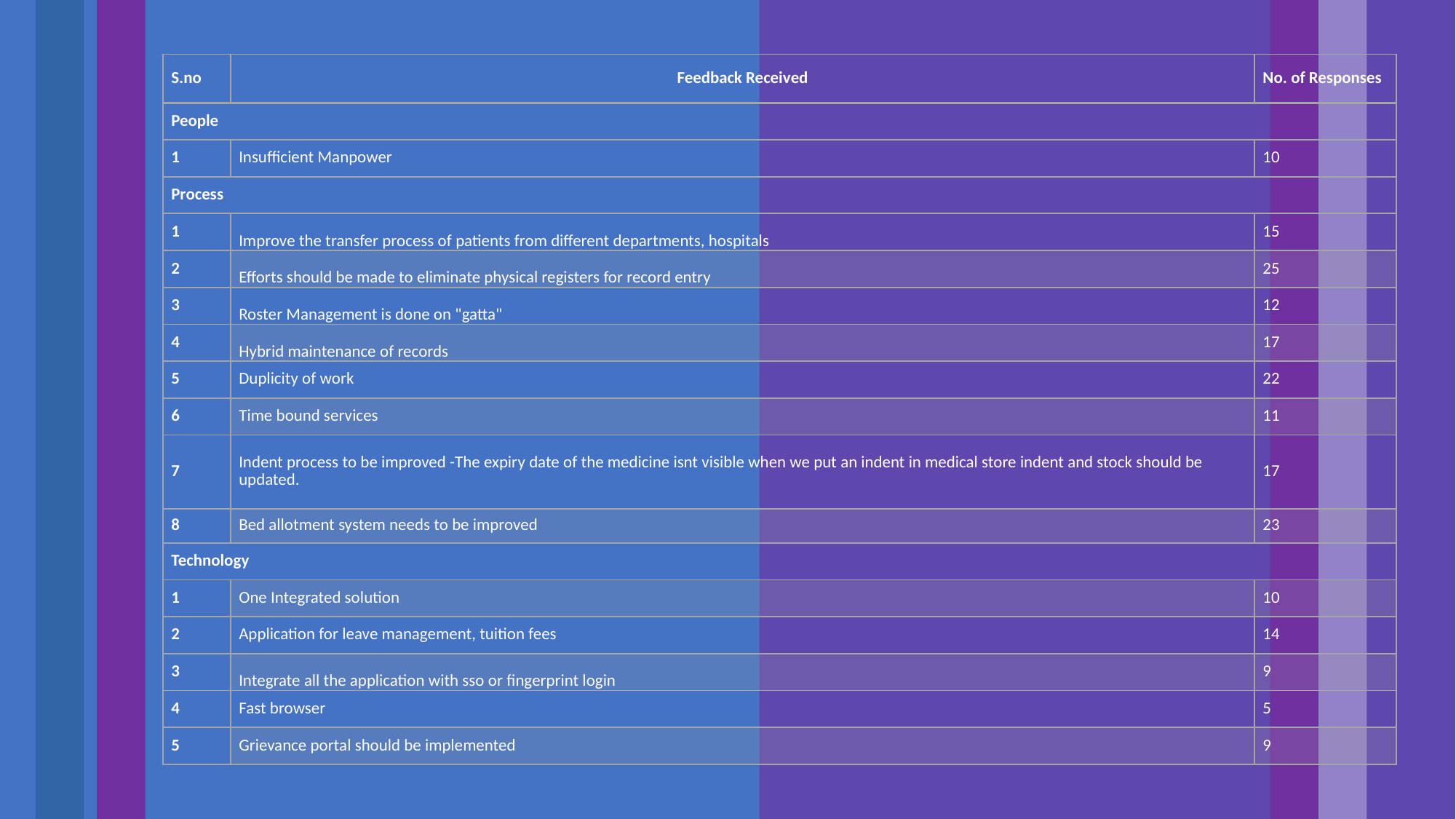

| S.no | Feedback Received | No. of Responses |
| --- | --- | --- |
| People |  |  |
| 1 | Insufficient Manpower | 10 |
| Process |  |  |
| 1 | Improve the transfer process of patients from different departments, hospitals | 15 |
| 2 | Efforts should be made to eliminate physical registers for record entry | 25 |
| 3 | Roster Management is done on "gatta" | 12 |
| 4 | Hybrid maintenance of records | 17 |
| 5 | Duplicity of work | 22 |
| 6 | Time bound services | 11 |
| 7 | Indent process to be improved -The expiry date of the medicine isnt visible when we put an indent in medical store indent and stock should be updated. | 17 |
| 8 | Bed allotment system needs to be improved | 23 |
| Technology |  |  |
| 1 | One Integrated solution | 10 |
| 2 | Application for leave management, tuition fees | 14 |
| 3 | Integrate all the application with sso or fingerprint login | 9 |
| 4 | Fast browser | 5 |
| 5 | Grievance portal should be implemented | 9 |